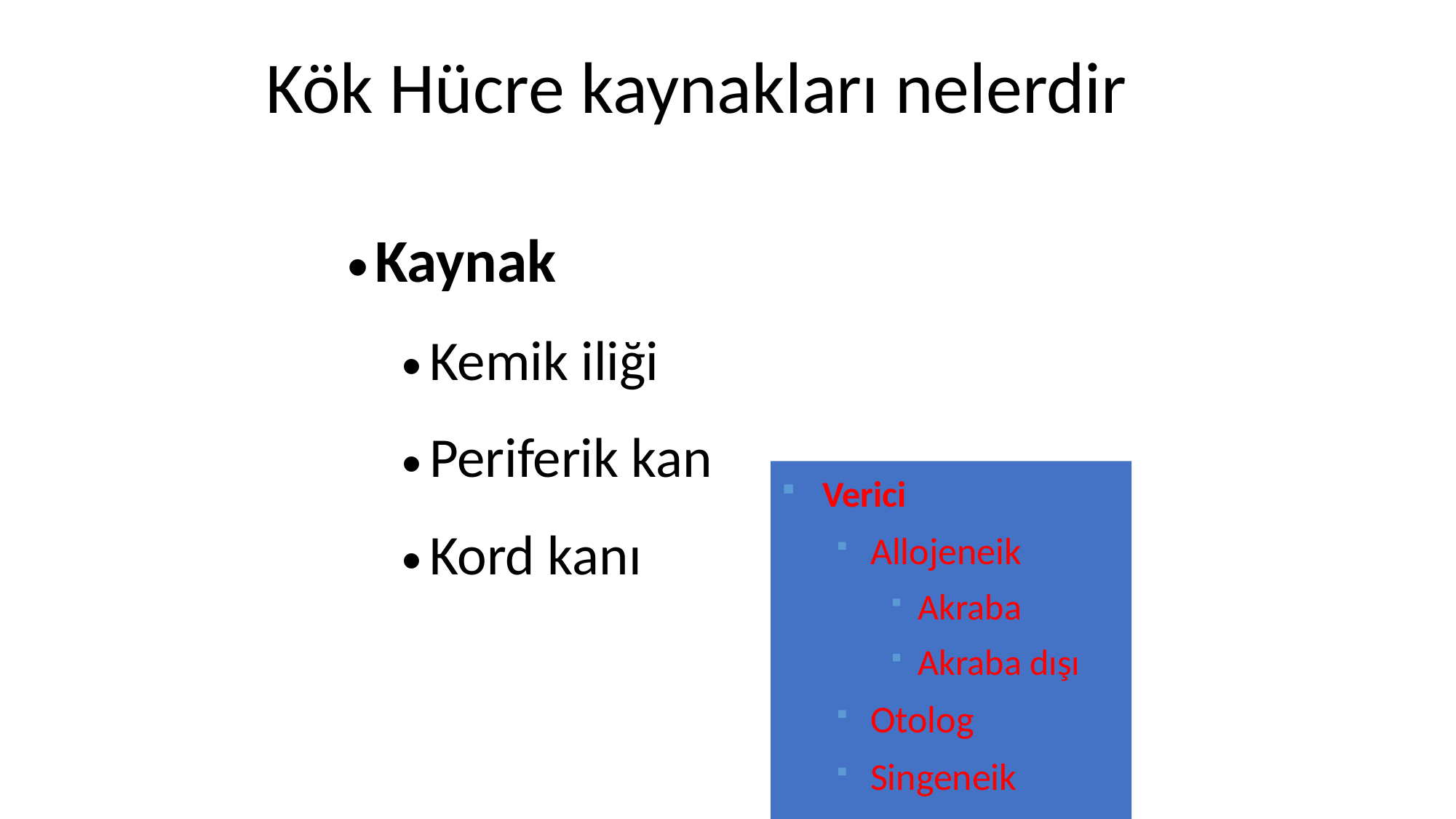

Kök Hücre kaynakları nelerdir
Kaynak
Kemik iliği
Periferik kan
Kord kanı
Verici
Allojeneik
Akraba
Akraba dışı
Otolog
Singeneik